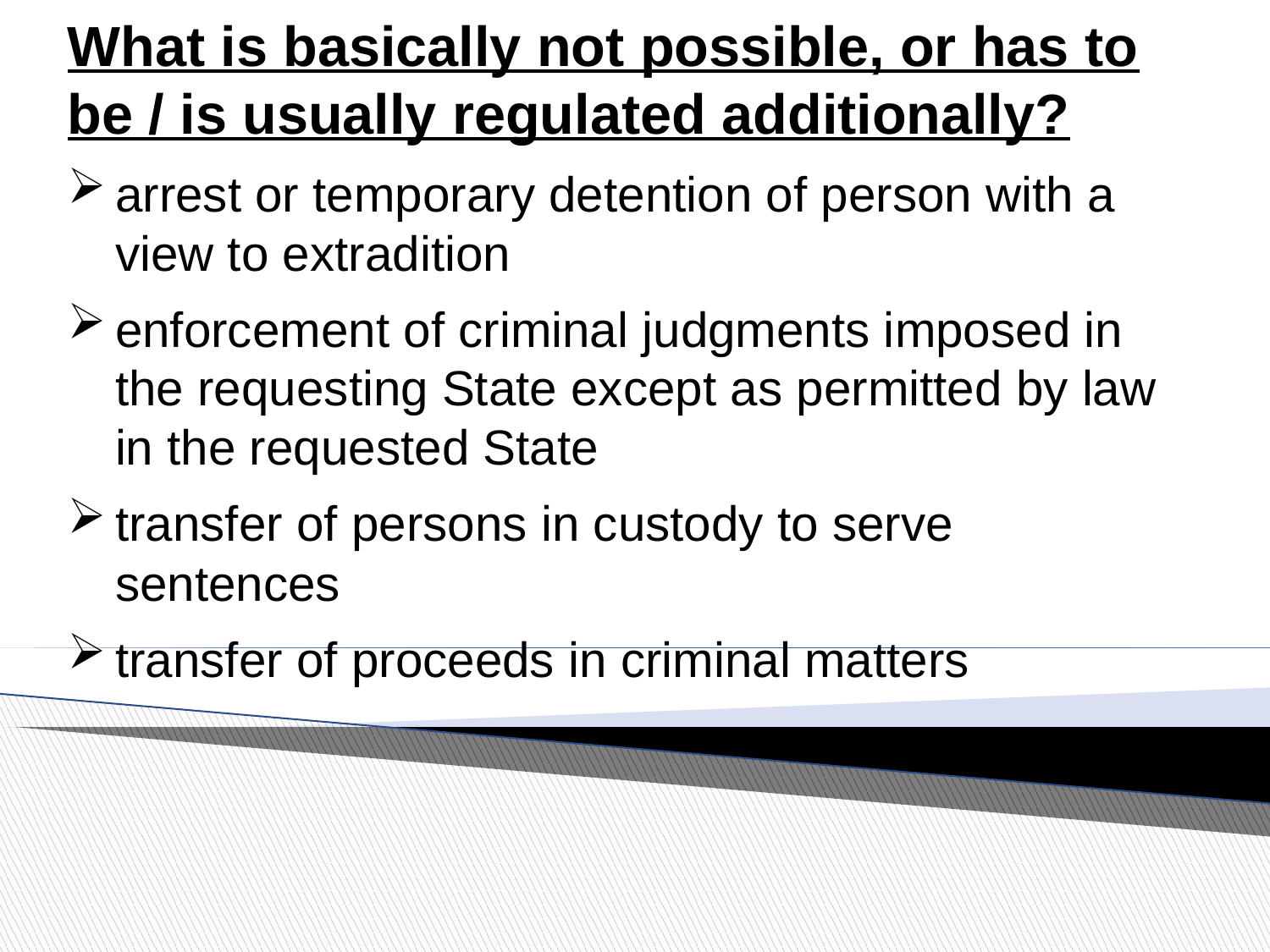

What is basically not possible, or has to be / is usually regulated additionally?

arrest or temporary detention of person with a view to extradition

enforcement of criminal judgments imposed in the requesting State except as permitted by law in the requested State

transfer of persons in custody to serve sentences

transfer of proceeds in criminal matters